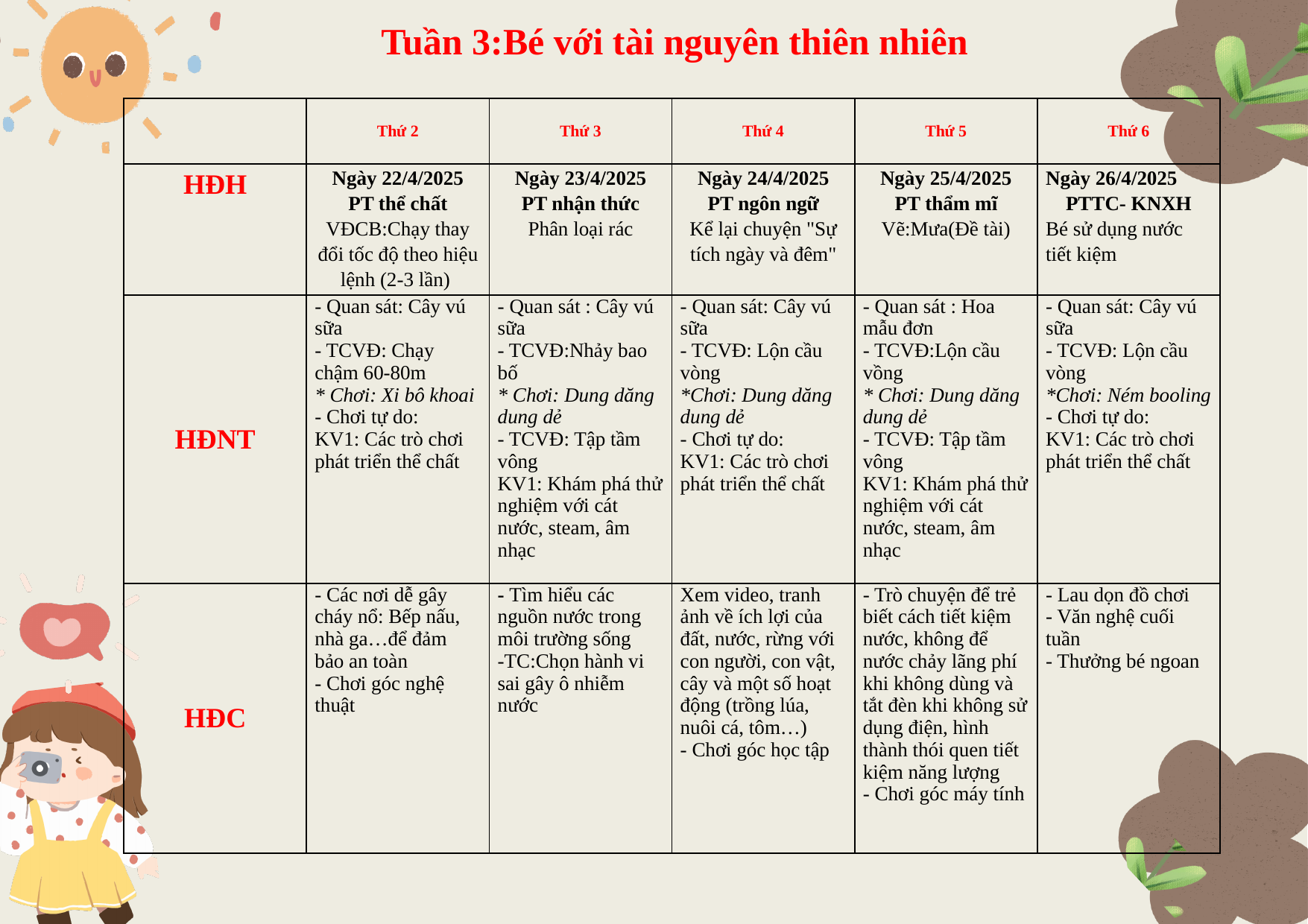

Tuần 3:Bé với tài nguyên thiên nhiên
|  | Thứ 2 | Thứ 3 | Thứ 4 | Thứ 5 | Thứ 6 |
| --- | --- | --- | --- | --- | --- |
| HĐH | Ngày 22/4/2025 PT thể chất VĐCB:Chạy thay đổi tốc độ theo hiệu lệnh (2-3 lần) | Ngày 23/4/2025 PT nhận thức Phân loại rác | Ngày 24/4/2025 PT ngôn ngữ Kể lại chuyện "Sự tích ngày và đêm" | Ngày 25/4/2025 PT thẩm mĩ Vẽ:Mưa(Đề tài) | Ngày 26/4/2025 PTTC- KNXH Bé sử dụng nước tiết kiệm |
| HĐNT | - Quan sát: Cây vú sữa - TCVĐ: Chạy chậm 60-80m \* Chơi: Xi bô khoai - Chơi tự do: KV1: Các trò chơi phát triển thể chất | - Quan sát : Cây vú sữa - TCVĐ:Nhảy bao bố \* Chơi: Dung dăng dung dẻ - TCVĐ: Tập tầm vông KV1: Khám phá thử nghiệm với cát nước, steam, âm nhạc | - Quan sát: Cây vú sữa - TCVĐ: Lộn cầu vòng \*Chơi: Dung dăng dung dẻ - Chơi tự do: KV1: Các trò chơi phát triển thể chất | - Quan sát : Hoa mẫu đơn - TCVĐ:Lộn cầu vồng \* Chơi: Dung dăng dung dẻ - TCVĐ: Tập tầm vông KV1: Khám phá thử nghiệm với cát nước, steam, âm nhạc | - Quan sát: Cây vú sữa - TCVĐ: Lộn cầu vòng \*Chơi: Ném booling - Chơi tự do: KV1: Các trò chơi phát triển thể chất |
| HĐC | - Các nơi dễ gây cháy nổ: Bếp nấu, nhà ga…để đảm bảo an toàn - Chơi góc nghệ thuật | - Tìm hiểu các nguồn nước trong môi trường sống -TC:Chọn hành vi sai gây ô nhiễm nước | Xem video, tranh ảnh về ích lợi của đất, nước, rừng với con người, con vật, cây và một số hoạt động (trồng lúa, nuôi cá, tôm…) - Chơi góc học tập | - Trò chuyện để trẻ biết cách tiết kiệm nước, không để nước chảy lãng phí khi không dùng và tắt đèn khi không sử dụng điện, hình thành thói quen tiết kiệm năng lượng - Chơi góc máy tính | - Lau dọn đồ chơi - Văn nghệ cuối tuần - Thưởng bé ngoan |